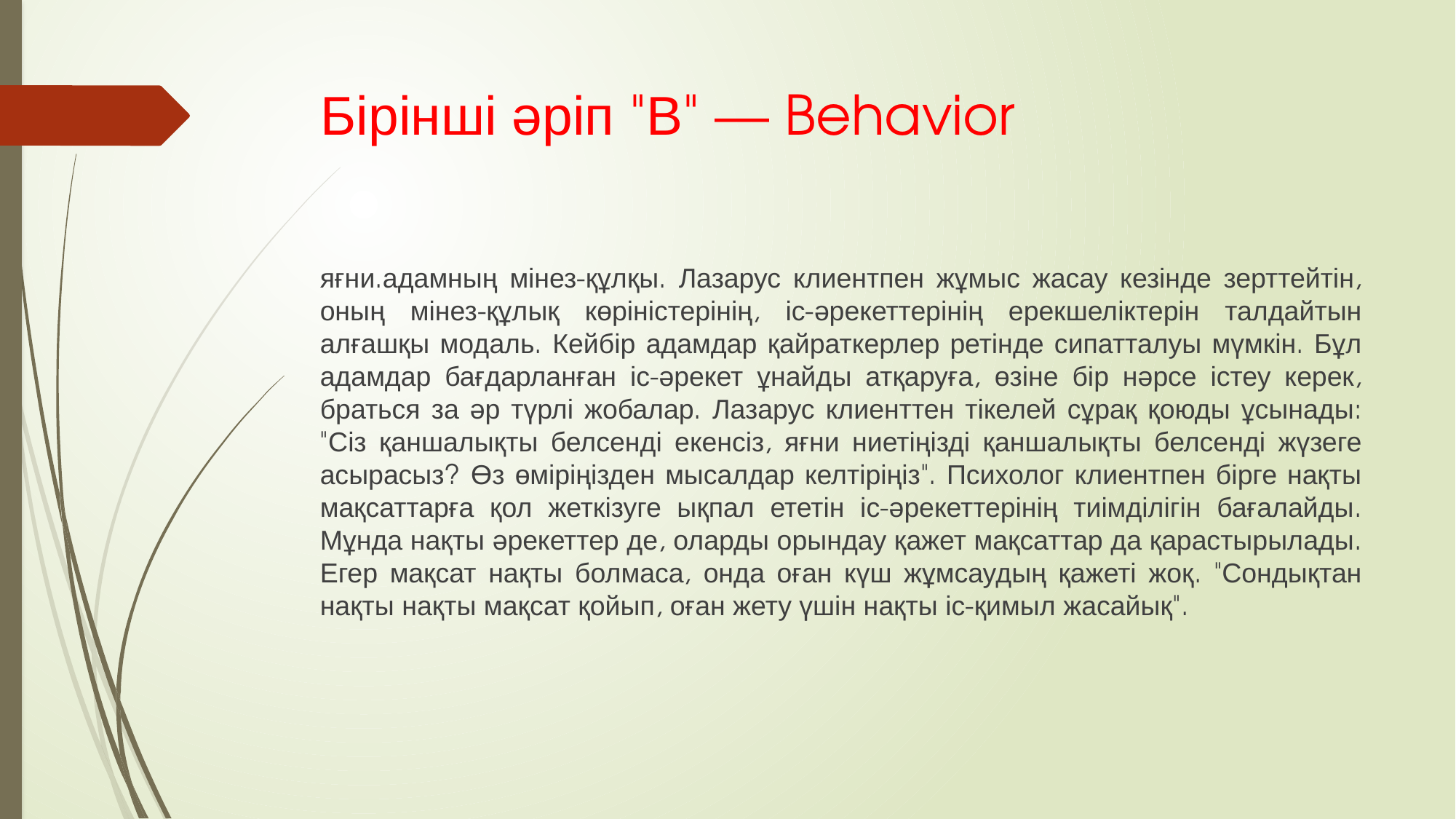

# Бірінші әріп "В" — Behavior
яғни.адамның мінез-құлқы. Лазарус клиентпен жұмыс жасау кезінде зерттейтін, оның мінез-құлық көріністерінің, іс-әрекеттерінің ерекшеліктерін талдайтын алғашқы модаль. Кейбір адамдар қайраткерлер ретінде сипатталуы мүмкін. Бұл адамдар бағдарланған іс-әрекет ұнайды атқаруға, өзіне бір нәрсе істеу керек, браться за әр түрлі жобалар. Лазарус клиенттен тікелей сұрақ қоюды ұсынады: "Сіз қаншалықты белсенді екенсіз, яғни ниетіңізді қаншалықты белсенді жүзеге асырасыз? Өз өміріңізден мысалдар келтіріңіз". Психолог клиентпен бірге нақты мақсаттарға қол жеткізуге ықпал ететін іс-әрекеттерінің тиімділігін бағалайды. Мұнда нақты әрекеттер де, оларды орындау қажет мақсаттар да қарастырылады. Егер мақсат нақты болмаса, онда оған күш жұмсаудың қажеті жоқ. "Сондықтан нақты нақты мақсат қойып, оған жету үшін нақты іс-қимыл жасайық".